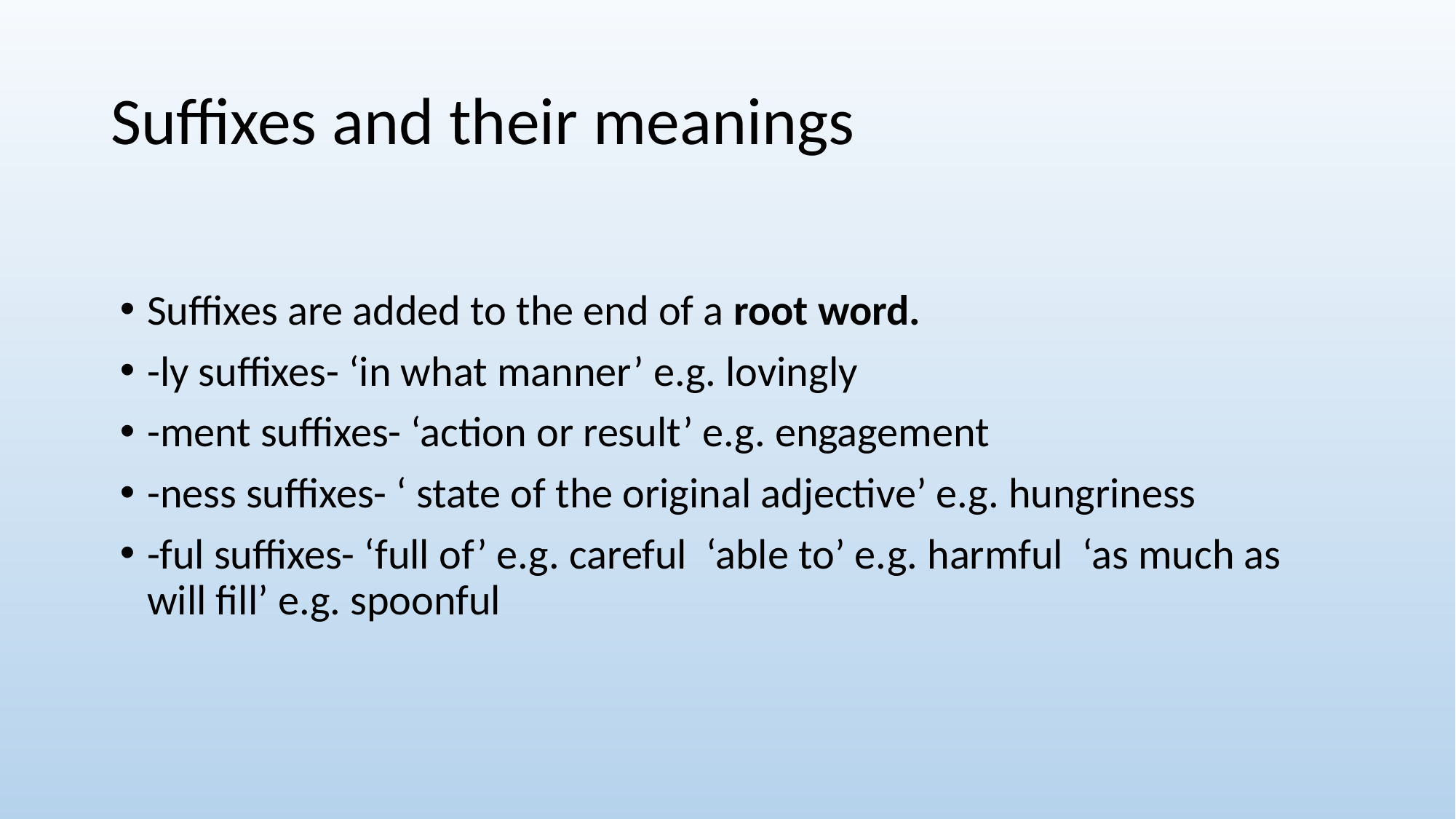

# Suffixes and their meanings
Suffixes are added to the end of a root word.
-ly suffixes- ‘in what manner’ e.g. lovingly
-ment suffixes- ‘action or result’ e.g. engagement
-ness suffixes- ‘ state of the original adjective’ e.g. hungriness
-ful suffixes- ‘full of’ e.g. careful  ‘able to’ e.g. harmful  ‘as much as will fill’ e.g. spoonful